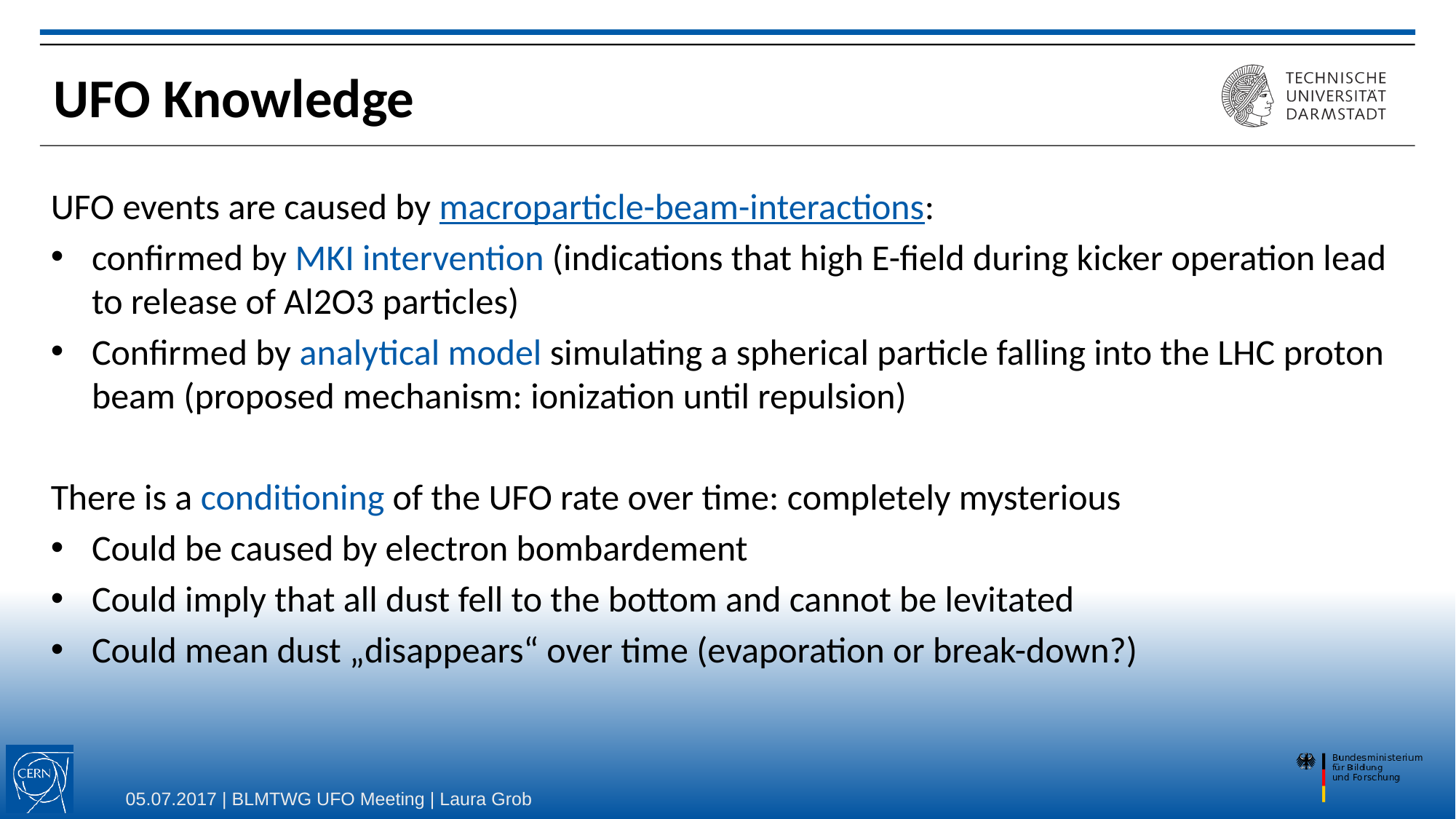

# UFO Knowledge
UFO events are caused by macroparticle-beam-interactions:
confirmed by MKI intervention (indications that high E-field during kicker operation lead to release of Al2O3 particles)
Confirmed by analytical model simulating a spherical particle falling into the LHC proton beam (proposed mechanism: ionization until repulsion)

There is a conditioning of the UFO rate over time: completely mysterious
Could be caused by electron bombardement
Could imply that all dust fell to the bottom and cannot be levitated
Could mean dust „disappears“ over time (evaporation or break-down?)
05.07.2017 | BLMTWG UFO Meeting | Laura Grob